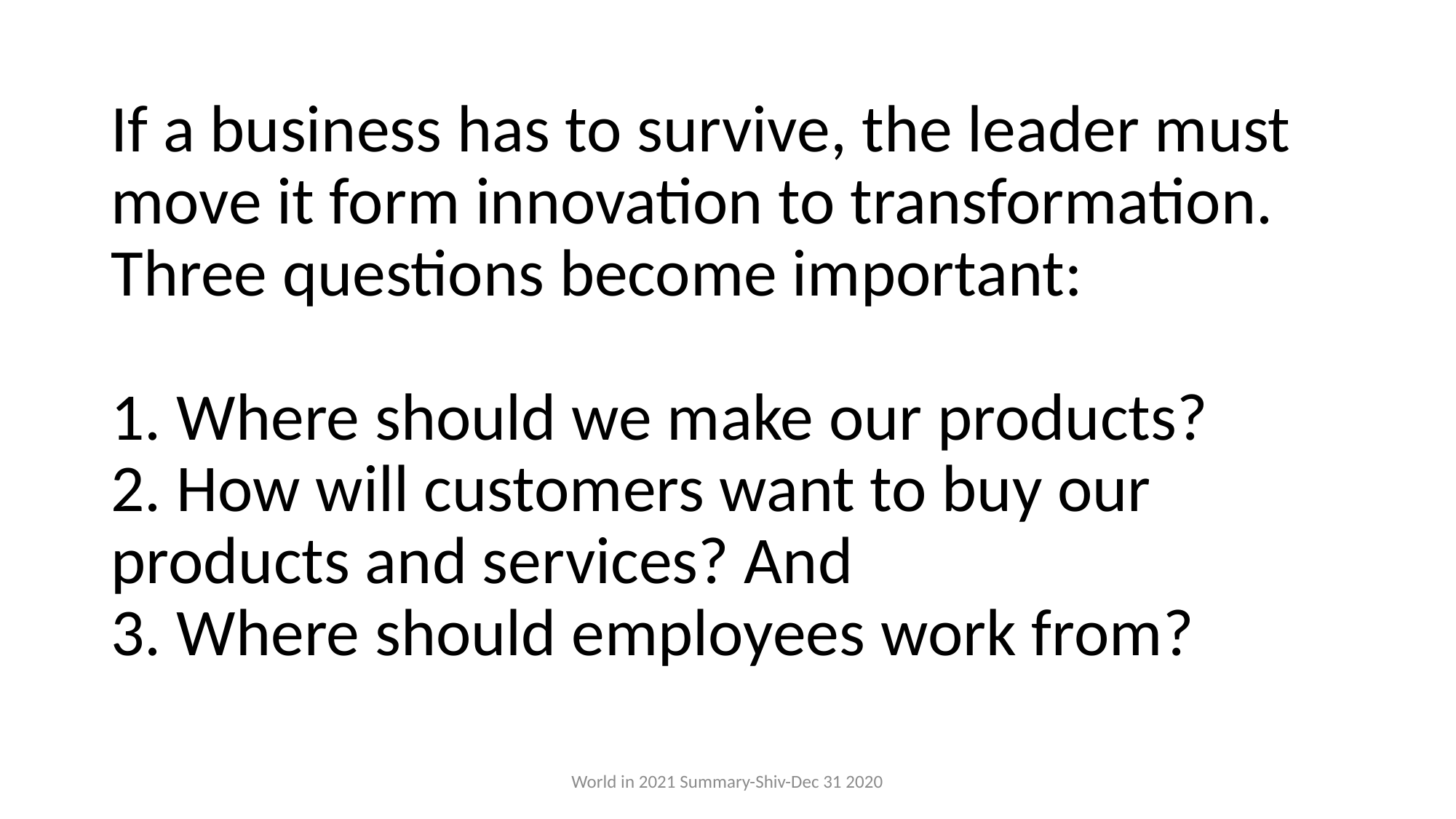

# If a business has to survive, the leader must move it form innovation to transformation. Three questions become important: 1. Where should we make our products? 2. How will customers want to buy our products and services? And 3. Where should employees work from?
World in 2021 Summary-Shiv-Dec 31 2020